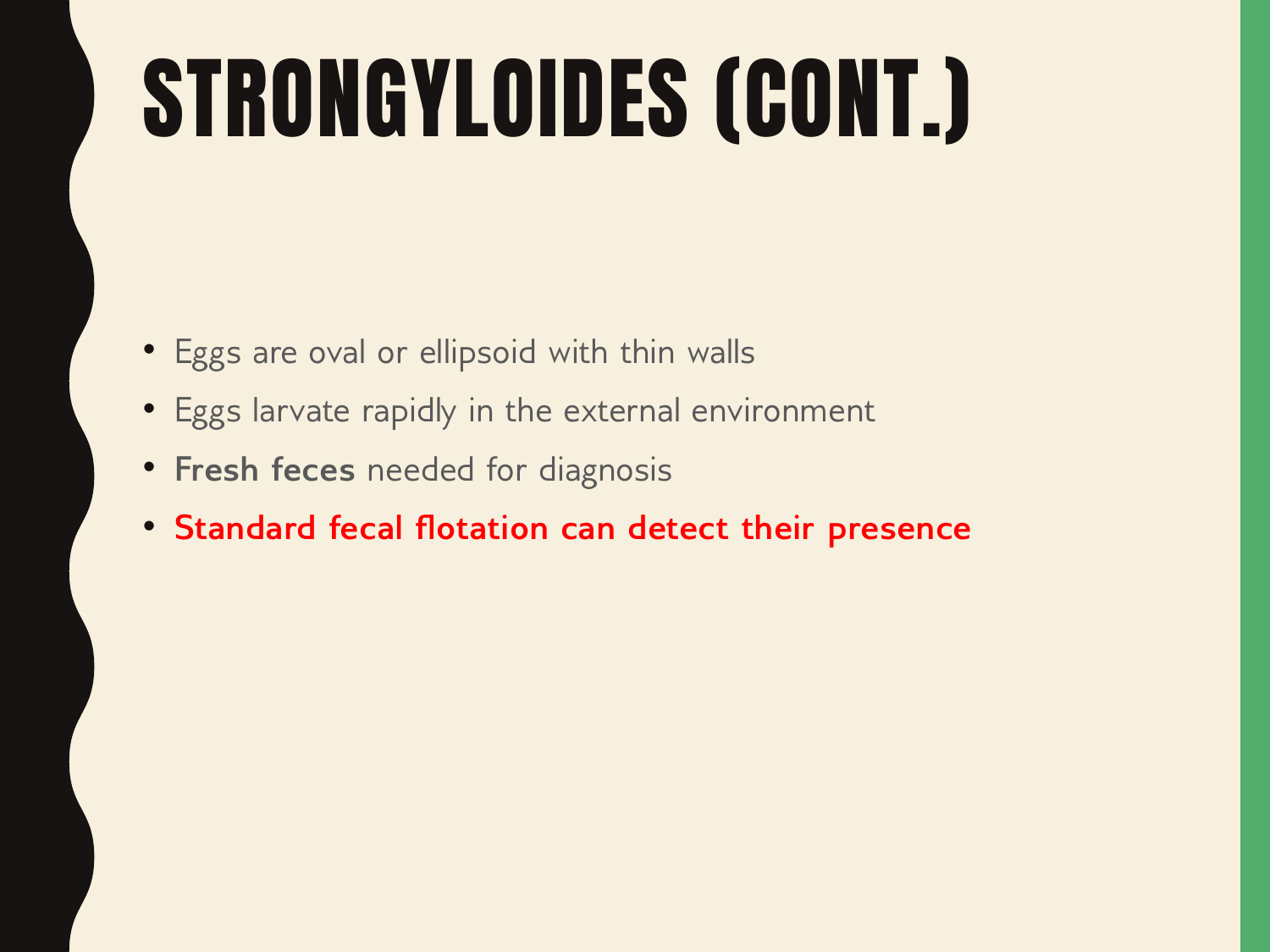

# Strongyloides (cont.)
Eggs are oval or ellipsoid with thin walls
Eggs larvate rapidly in the external environment
Fresh feces needed for diagnosis
Standard fecal flotation can detect their presence